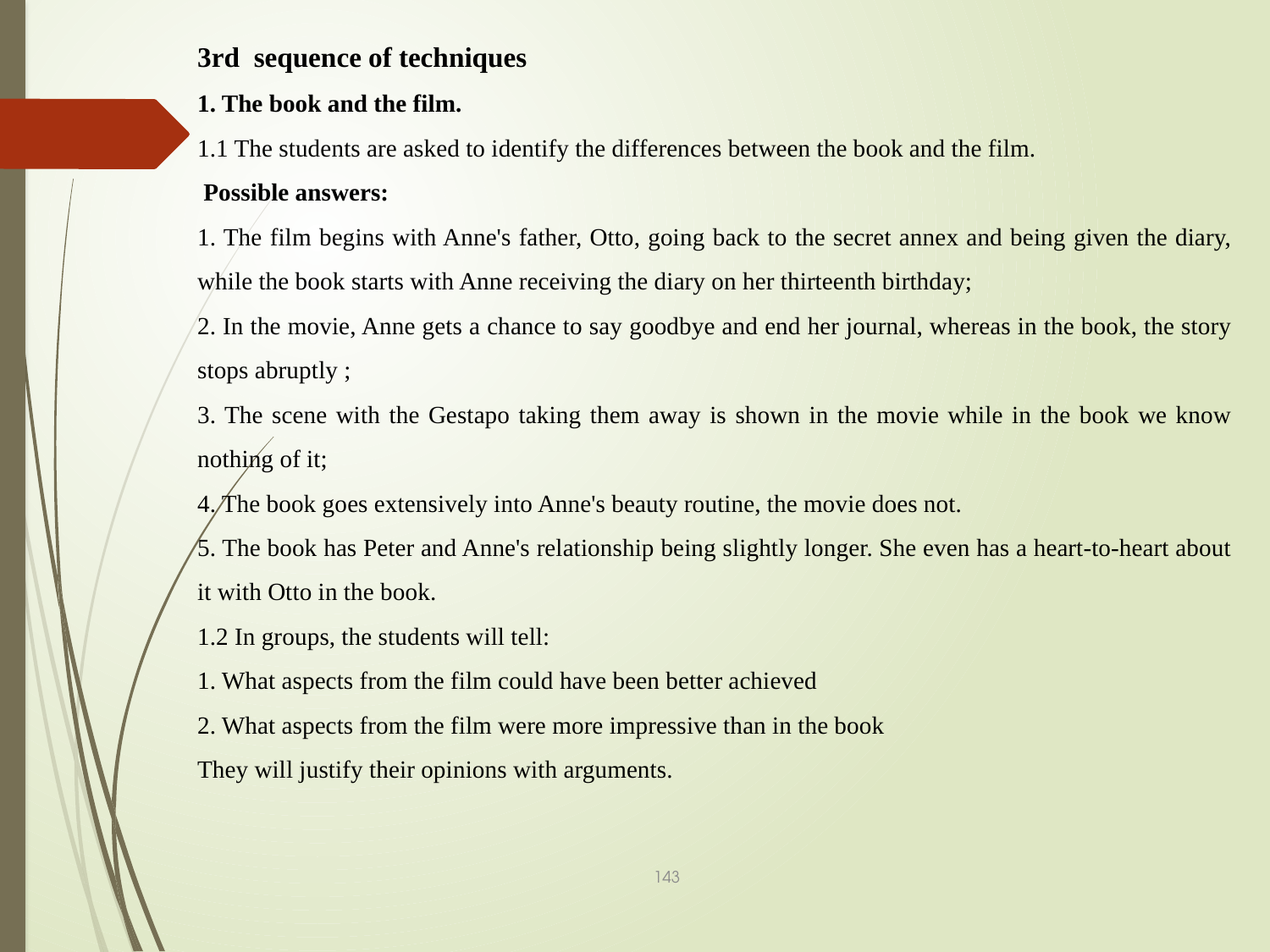

3rd  sequence of techniques
1. The book and the film.
1.1 The students are asked to identify the differences between the book and the film.
 Possible answers:
1. The film begins with Anne's father, Otto, going back to the secret annex and being given the diary, while the book starts with Anne receiving the diary on her thirteenth birthday;
2. In the movie, Anne gets a chance to say goodbye and end her journal, whereas in the book, the story stops abruptly ;
3. The scene with the Gestapo taking them away is shown in the movie while in the book we know nothing of it;
4. The book goes extensively into Anne's beauty routine, the movie does not.
5. The book has Peter and Anne's relationship being slightly longer. She even has a heart-to-heart about it with Otto in the book.
1.2 In groups, the students will tell:
1. What aspects from the film could have been better achieved
2. What aspects from the film were more impressive than in the book
They will justify their opinions with arguments.
143